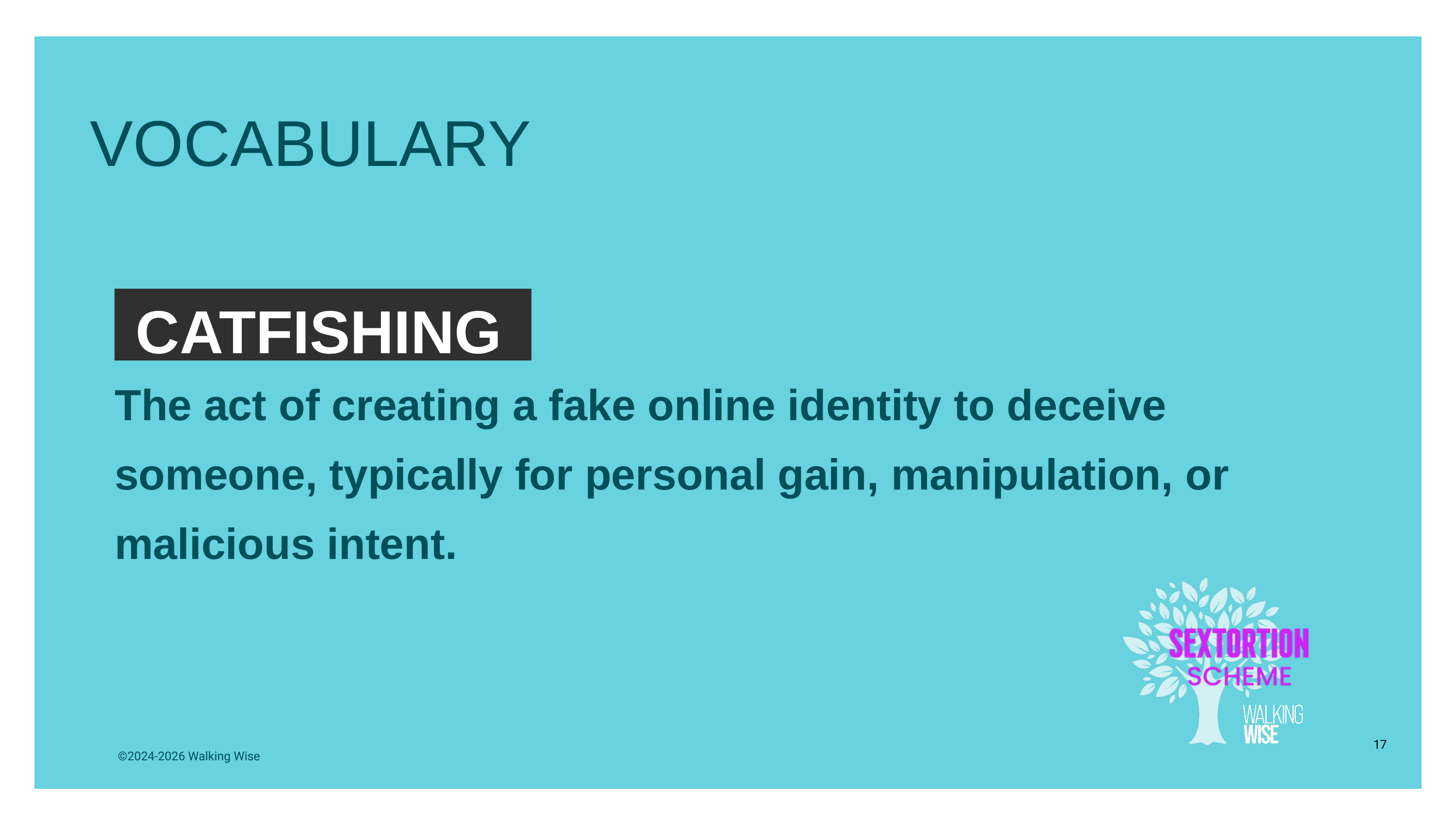

EDUCATON GUIDE
VOCABULARY
CATFISHING

The act of creating a fake online identity to deceive someone, typically for personal gain, manipulation, or malicious intent.

17
©2024-2026 Walking Wise
3